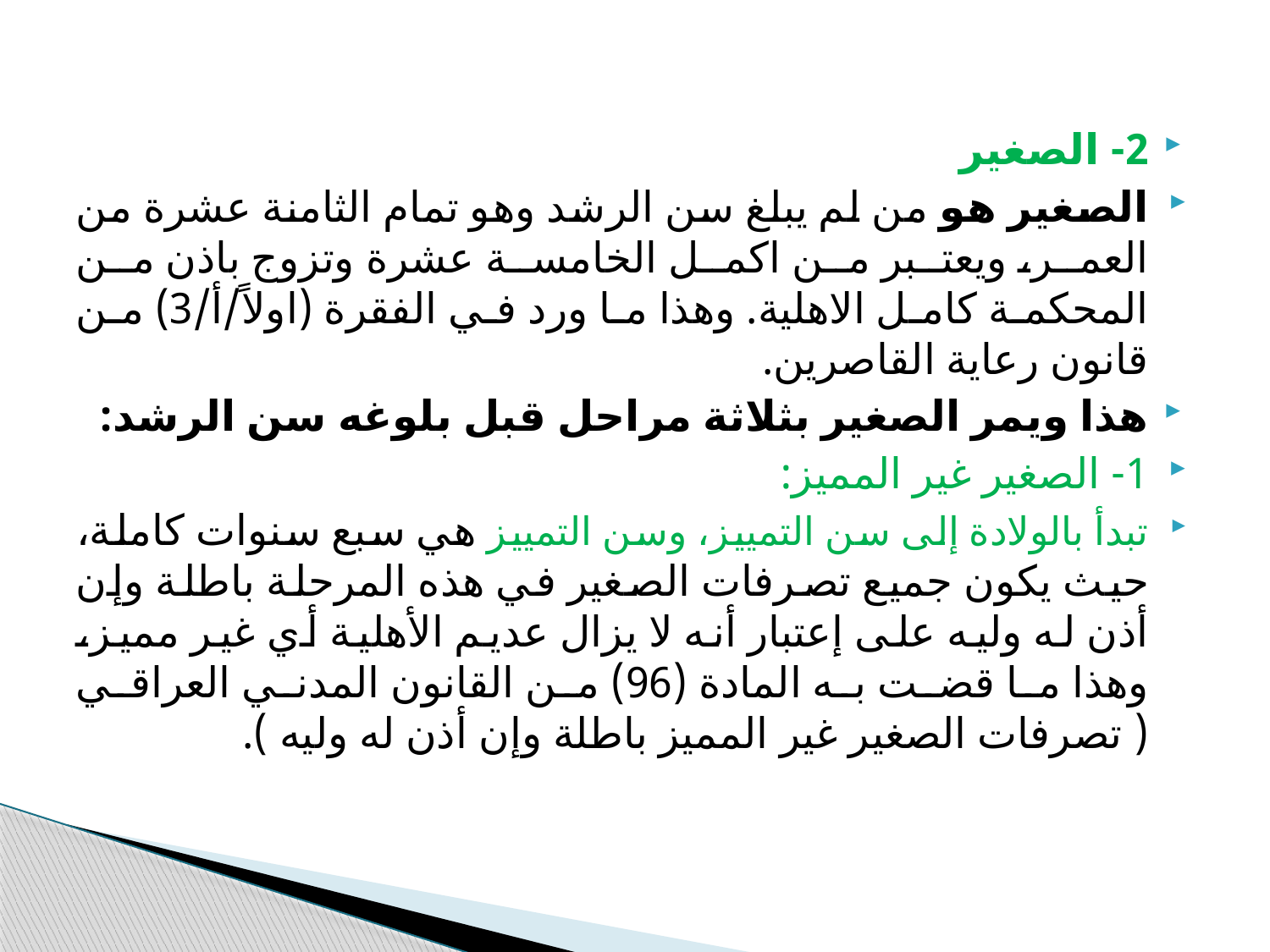

#
2- الصغير
الصغير هو من لم يبلغ سن الرشد وهو تمام الثامنة عشرة من العمر، ويعتبر من اكمل الخامسة عشرة وتزوج باذن من المحكمة كامل الاهلية. وهذا ما ورد في الفقرة (اولاً/أ/3) من قانون رعاية القاصرين.
هذا ويمر الصغير بثلاثة مراحل قبل بلوغه سن الرشد:
1- الصغير غير المميز:
تبدأ بالولادة إلى سن التمييز، وسن التمييز هي سبع سنوات كاملة، حيث يكون جميع تصرفات الصغير في هذه المرحلة باطلة وإن أذن له وليه على إعتبار أنه لا يزال عديم الأهلية أي غير مميز، وهذا ما قضت به المادة (96) من القانون المدني العراقي ( تصرفات الصغير غير المميز باطلة وإن أذن له وليه ).